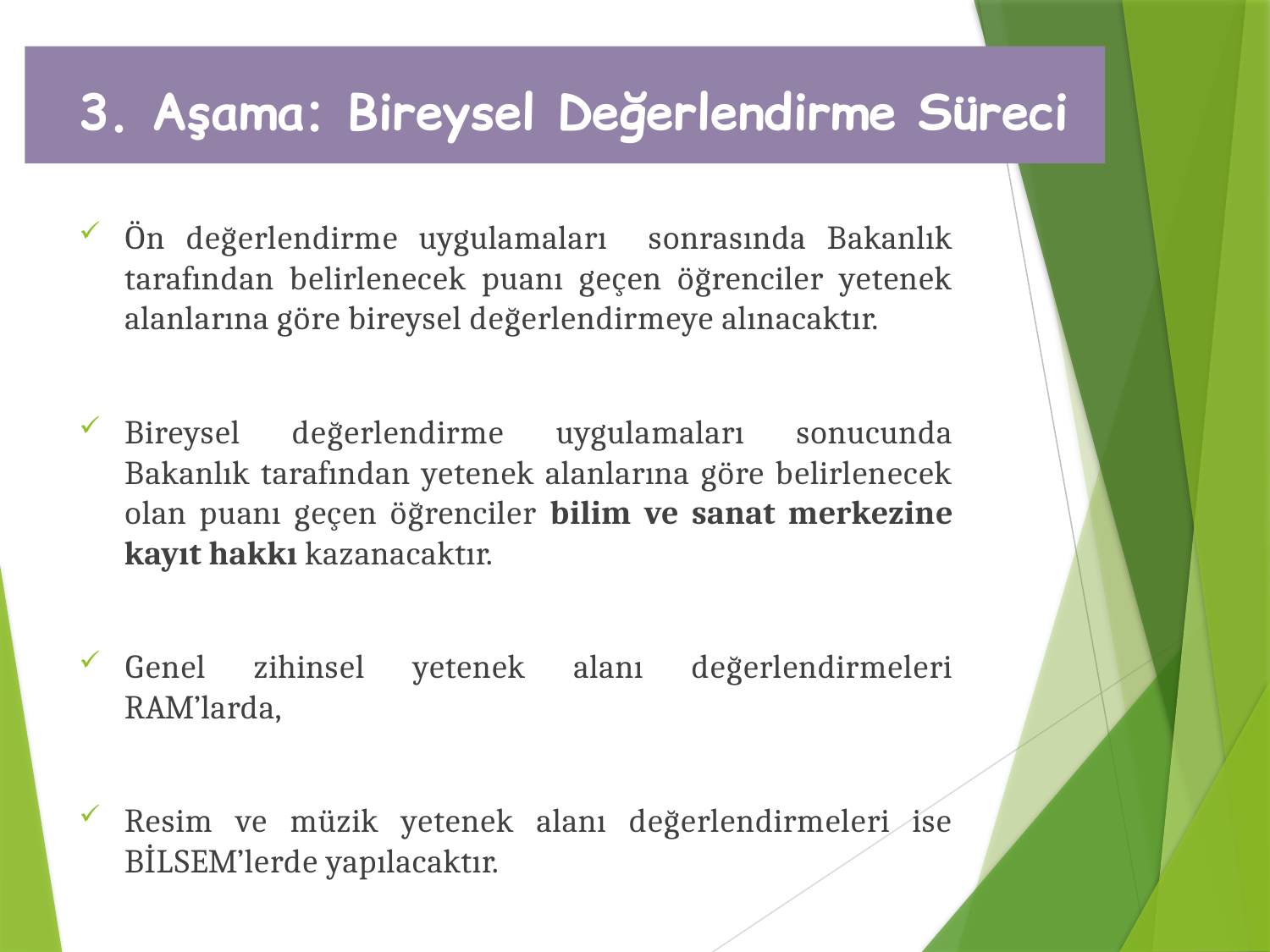

3. Aşama: Bireysel Değerlendirme Süreci
Ön değerlendirme uygulamaları  sonrasında Bakanlık tarafından belirlenecek puanı geçen öğrenciler yetenek alanlarına göre bireysel değerlendirmeye alınacaktır.

Bireysel değerlendirme uygulamaları sonucunda Bakanlık tarafından yetenek alanlarına göre belirlenecek olan puanı geçen öğrenciler bilim ve sanat merkezine kayıt hakkı kazanacaktır.

Genel zihinsel yetenek alanı değerlendirmeleri RAM’larda,

Resim ve müzik yetenek alanı değerlendirmeleri ise BİLSEM’lerde yapılacaktır.